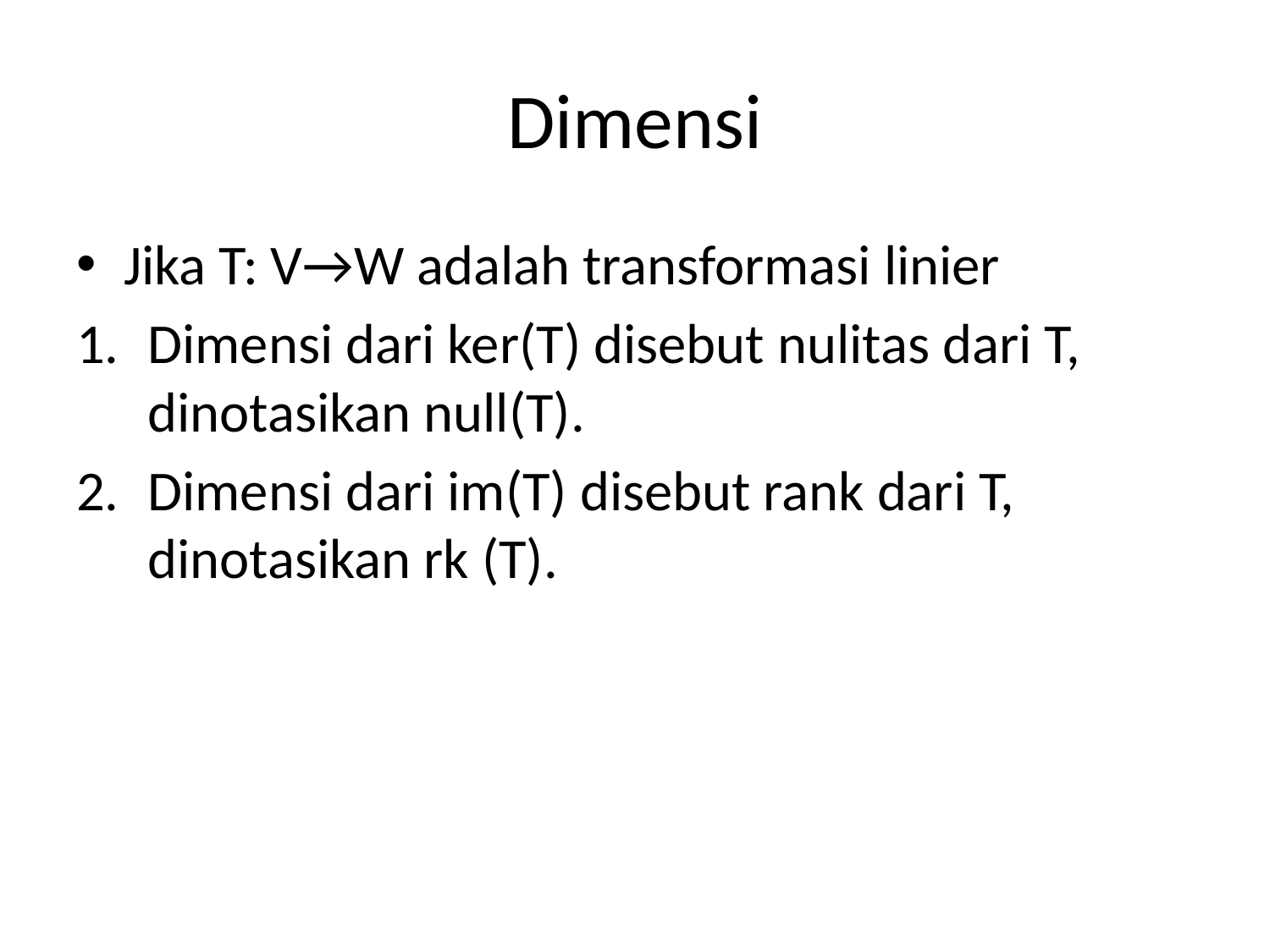

# Dimensi
Jika T: V→W adalah transformasi linier
Dimensi dari ker(T) disebut nulitas dari T, dinotasikan null(T).
Dimensi dari im(T) disebut rank dari T, dinotasikan rk (T).